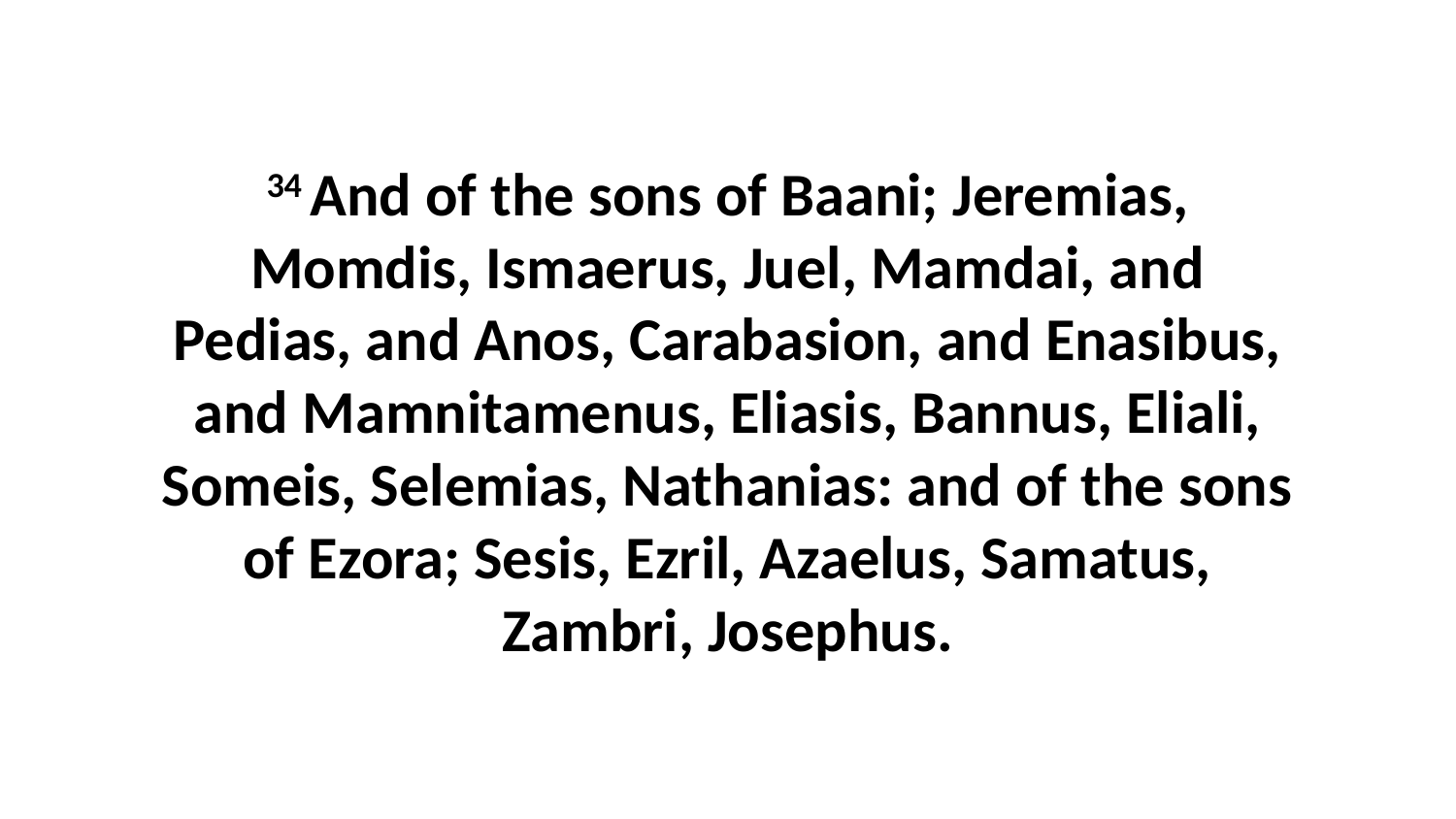

34 And of the sons of Baani; Jeremias, Momdis, Ismaerus, Juel, Mamdai, and Pedias, and Anos, Carabasion, and Enasibus, and Mamnitamenus, Eliasis, Bannus, Eliali, Someis, Selemias, Nathanias: and of the sons of Ezora; Sesis, Ezril, Azaelus, Samatus, Zambri, Josephus.